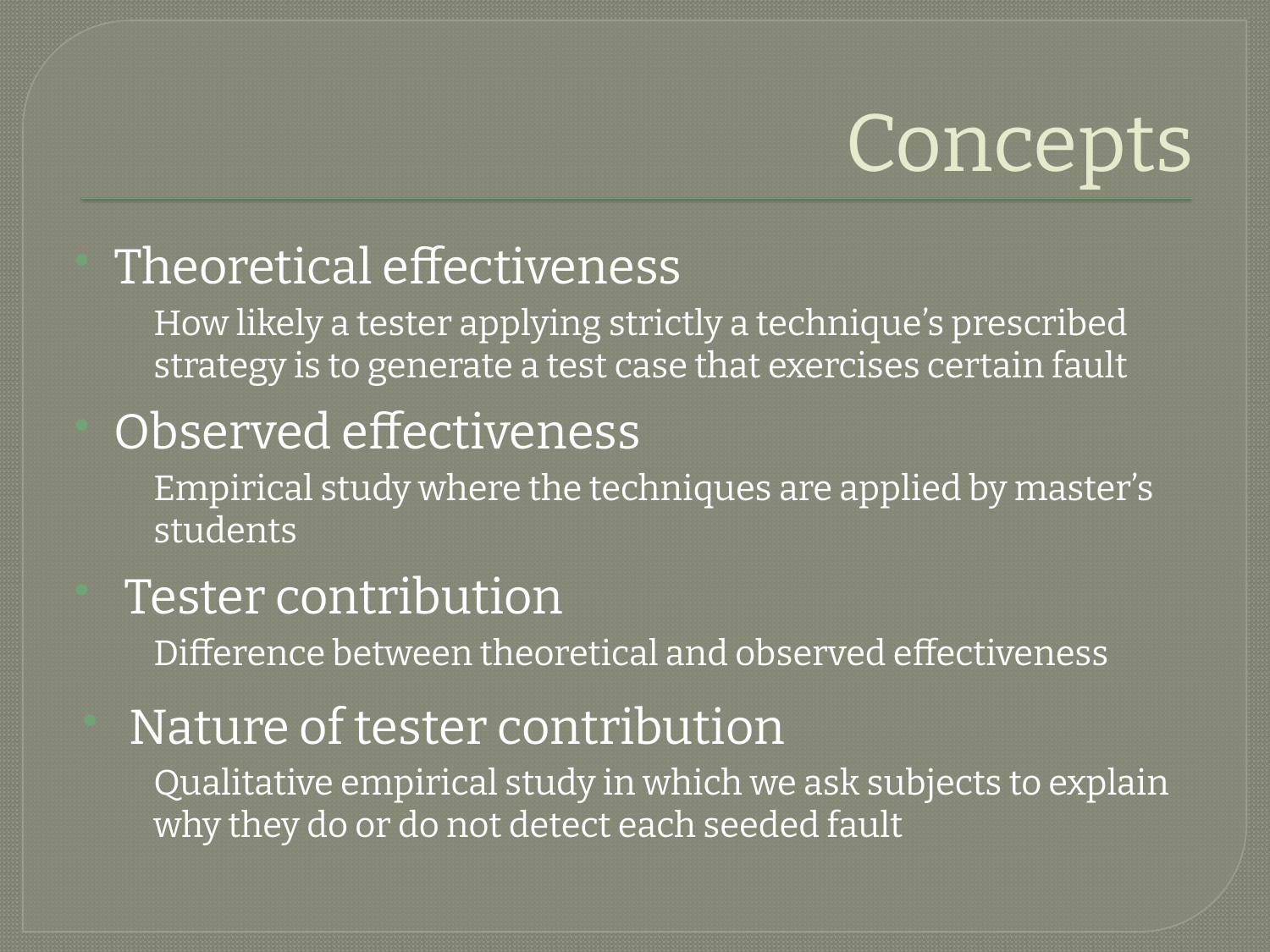

# Concepts
Theoretical effectiveness
How likely a tester applying strictly a technique’s prescribed strategy is to generate a test case that exercises certain fault

Observed effectiveness
Empirical study where the techniques are applied by master’s students

 Tester contribution
Difference between theoretical and observed effectiveness

Nature of tester contribution
Qualitative empirical study in which we ask subjects to explain why they do or do not detect each seeded fault